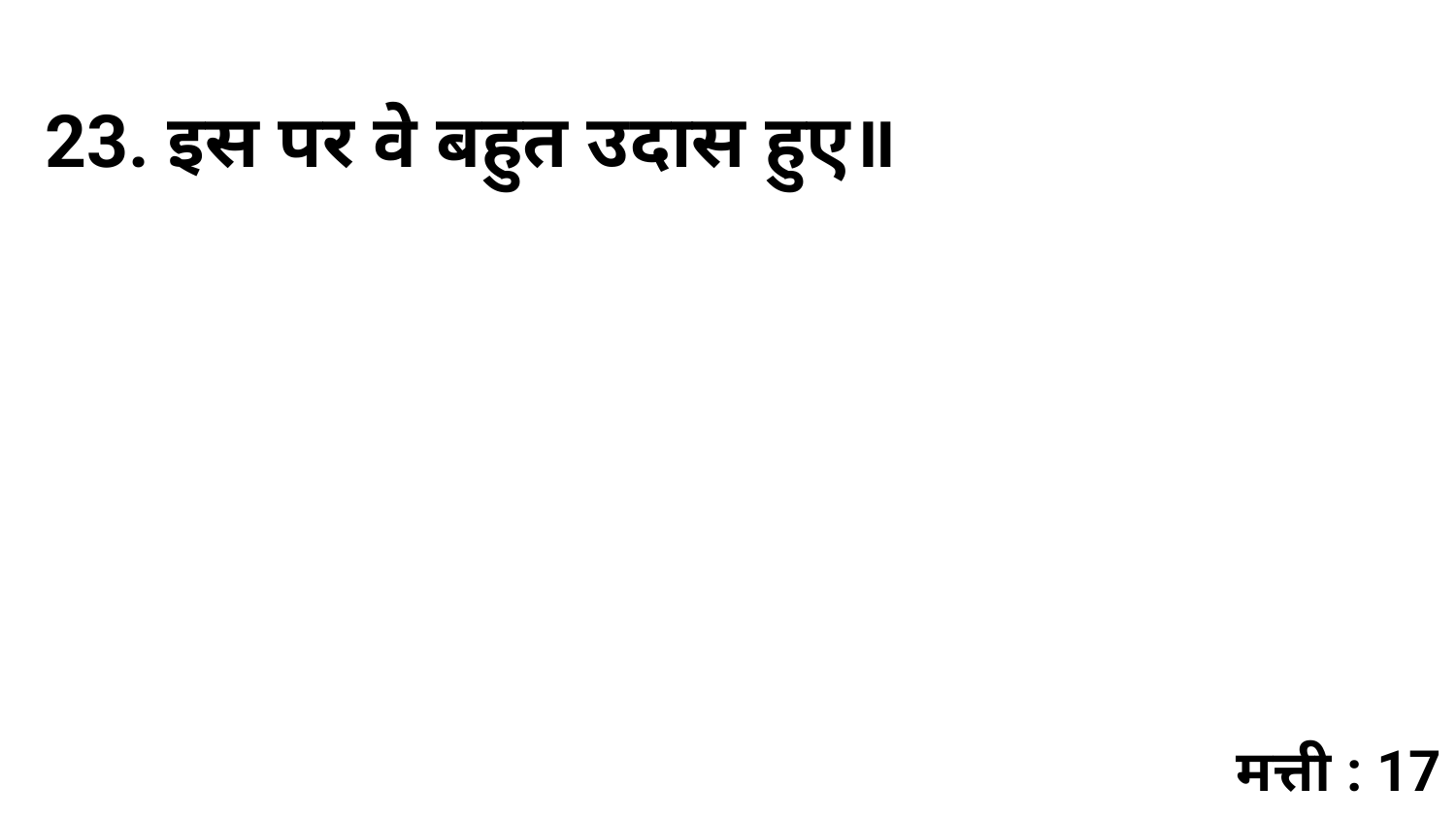

23. इस पर वे बहुत उदास हुए॥
मत्ती : 17